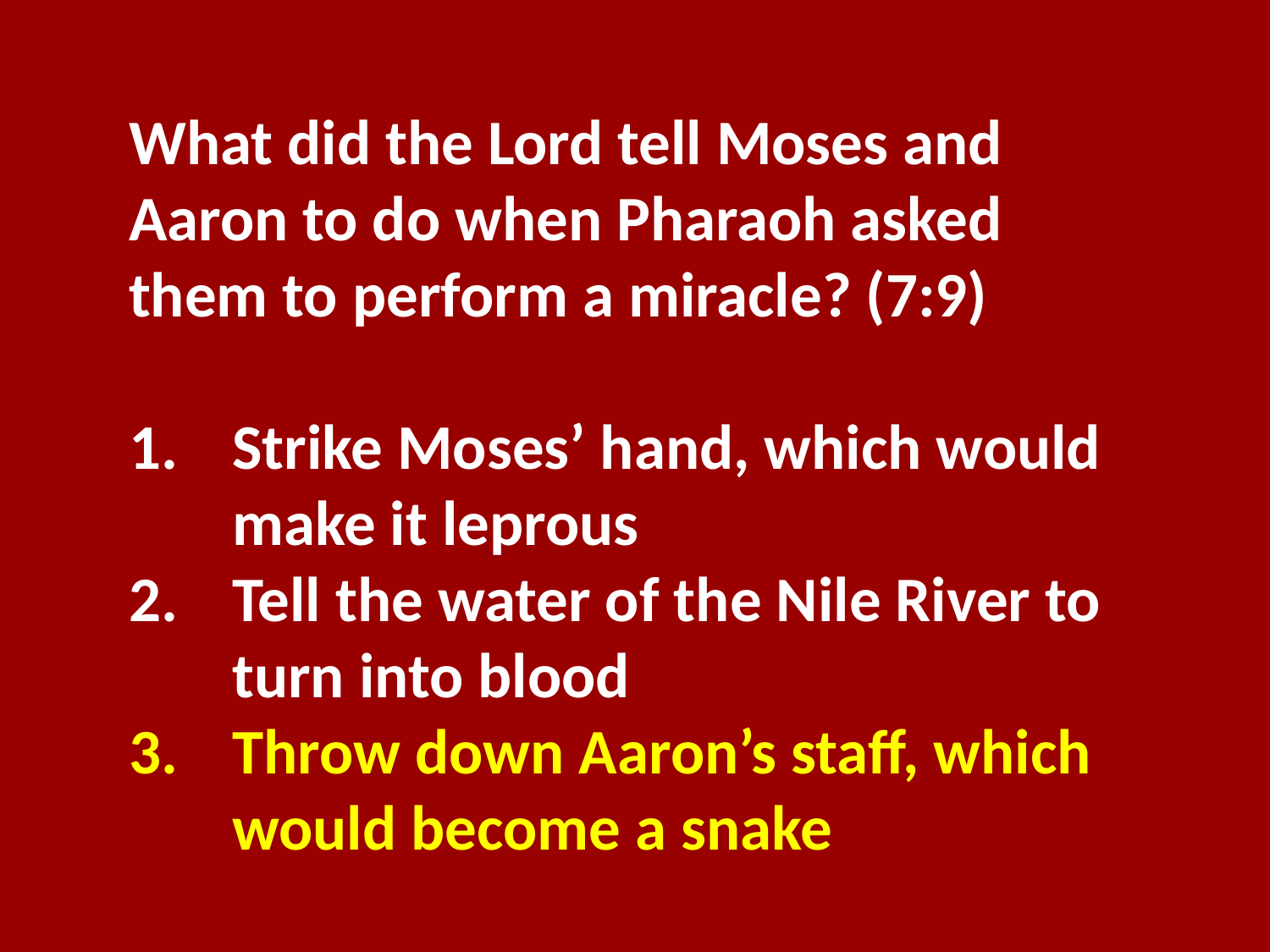

What did the Lord tell Moses and Aaron to do when Pharaoh asked them to perform a miracle? (7:9)

Strike Moses’ hand, which would make it leprous
Tell the water of the Nile River to turn into blood
Throw down Aaron’s staff, which would become a snake